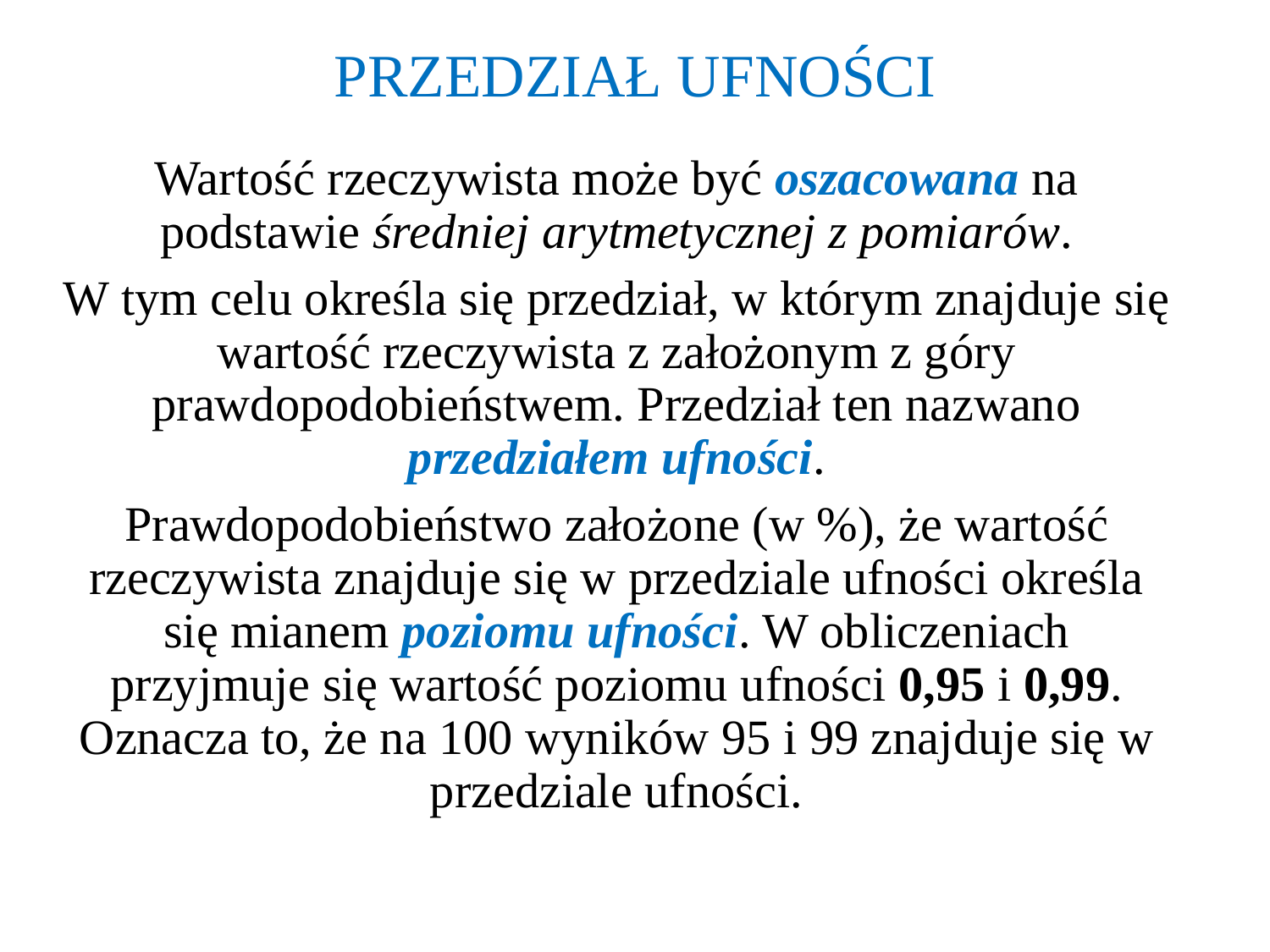

# PRZEDZIAŁ UFNOŚCI
Wartość rzeczywista może być oszacowana na podstawie średniej arytmetycznej z pomiarów.
W tym celu określa się przedział, w którym znajduje się wartość rzeczywista z założonym z góry prawdopodobieństwem. Przedział ten nazwano przedziałem ufności.
Prawdopodobieństwo założone (w %), że wartość rzeczywista znajduje się w przedziale ufności określa się mianem poziomu ufności. W obliczeniach przyjmuje się wartość poziomu ufności 0,95 i 0,99. Oznacza to, że na 100 wyników 95 i 99 znajduje się w przedziale ufności.